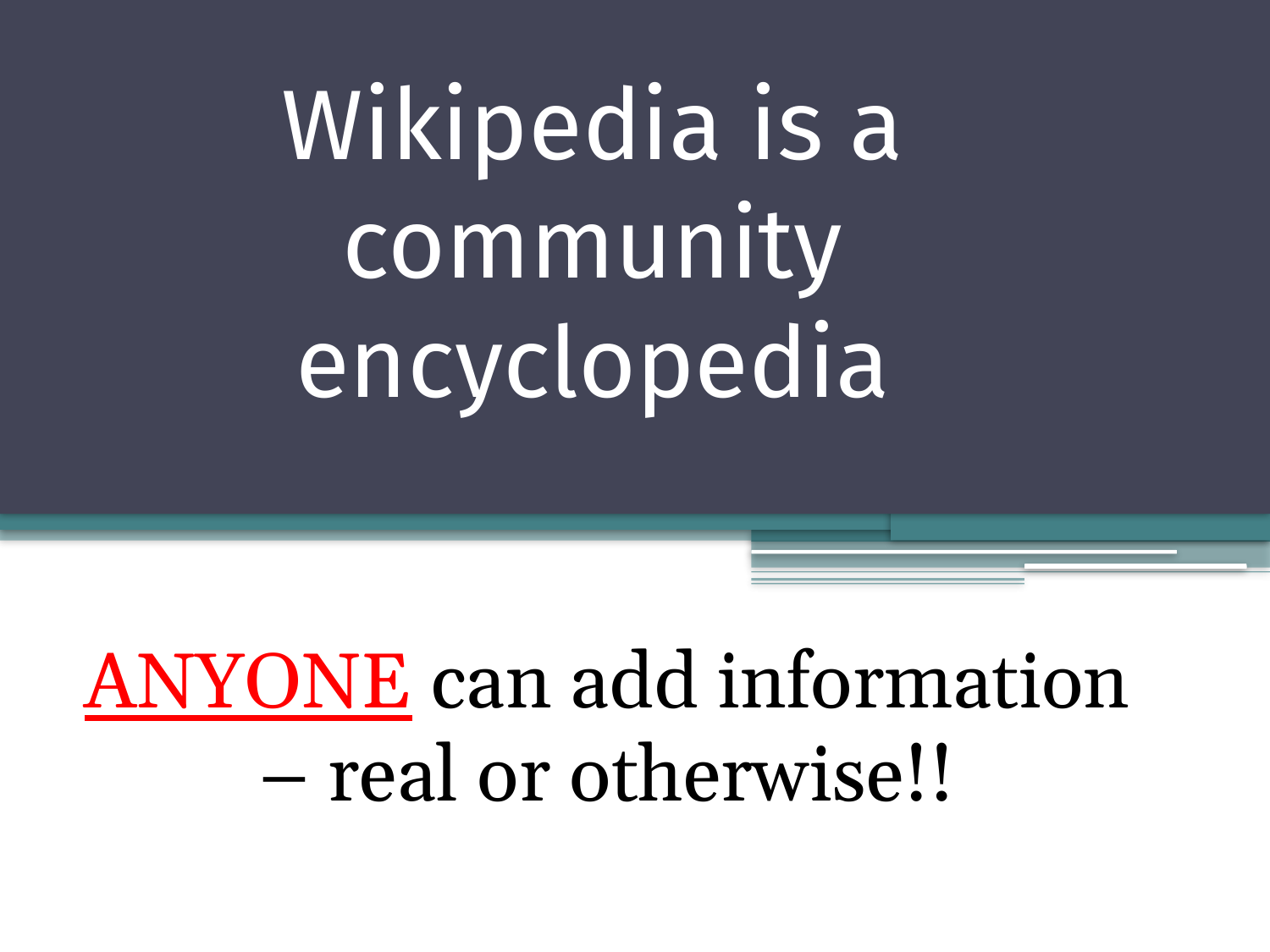

# Wikipedia is a community encyclopedia
ANYONE can add information – real or otherwise!!